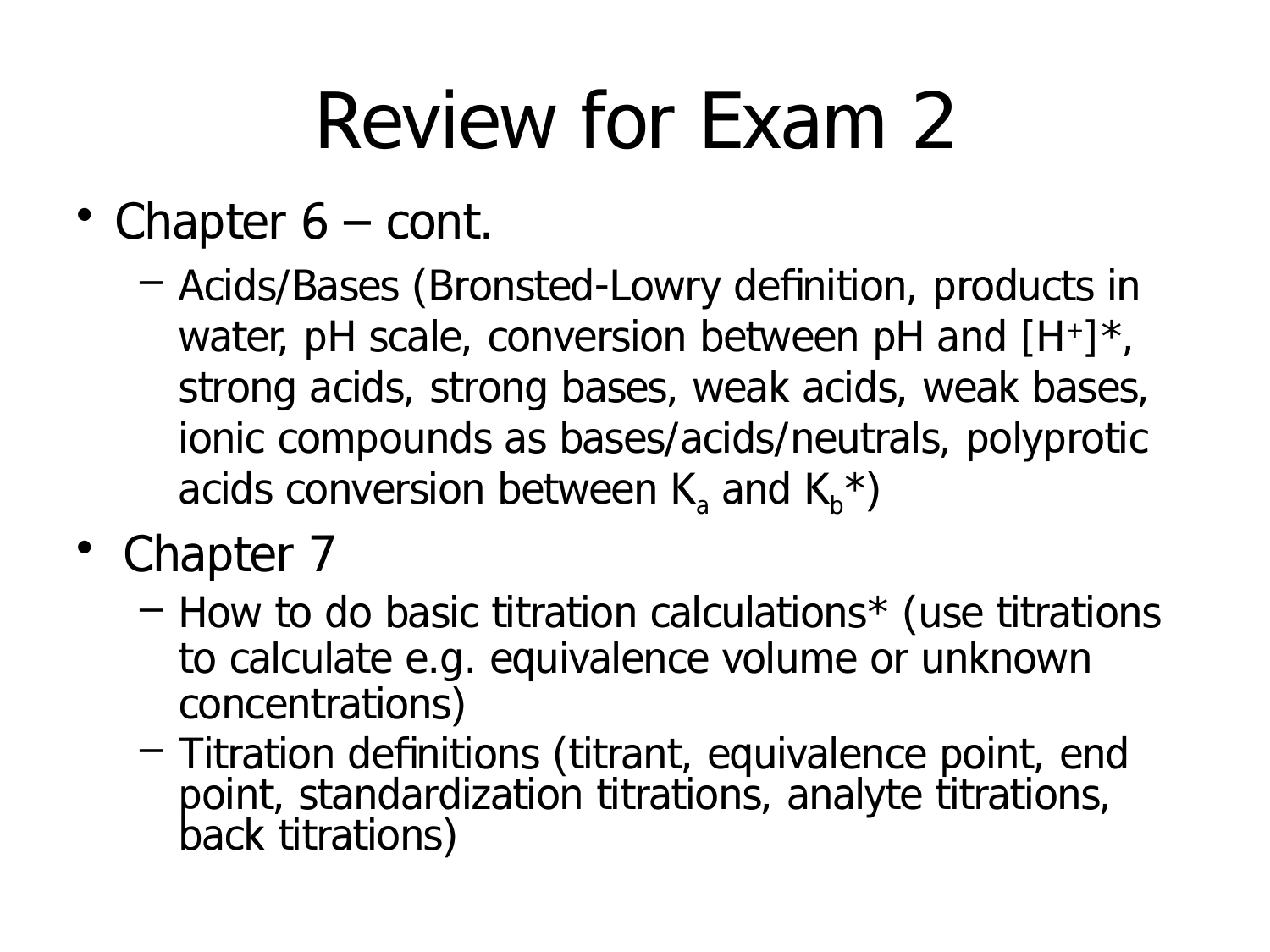

Review for Exam 2
Chapter 6 – cont.
Acids/Bases (Bronsted-Lowry definition, products in water, pH scale, conversion between pH and [H+]*, strong acids, strong bases, weak acids, weak bases, ionic compounds as bases/acids/neutrals, polyprotic acids conversion between Ka and Kb*)
Chapter 7
How to do basic titration calculations* (use titrations to calculate e.g. equivalence volume or unknown concentrations)
Titration definitions (titrant, equivalence point, end point, standardization titrations, analyte titrations, back titrations)